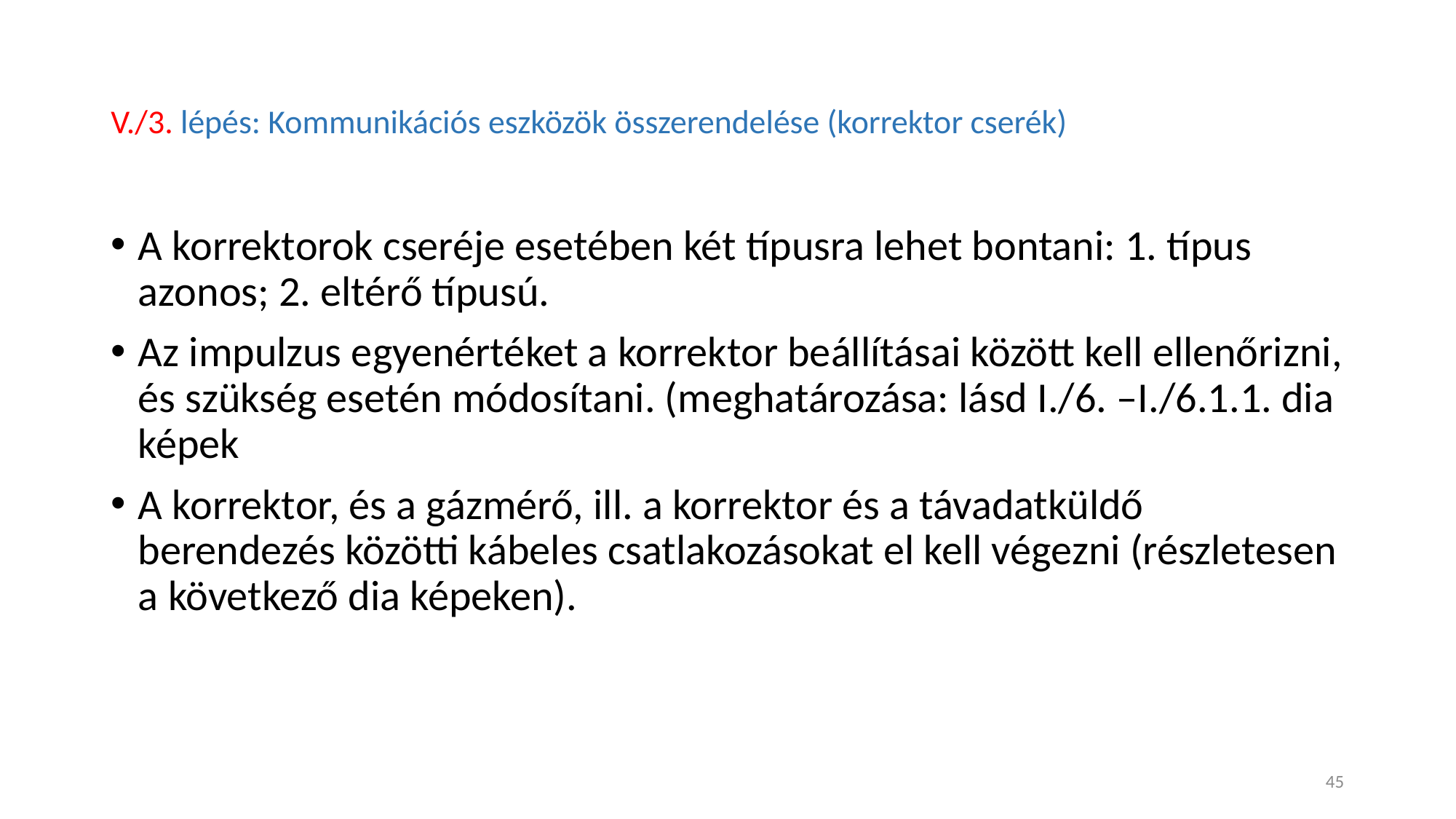

# V./3. lépés: Kommunikációs eszközök összerendelése (korrektor cserék)
A korrektorok cseréje esetében két típusra lehet bontani: 1. típus azonos; 2. eltérő típusú.
Az impulzus egyenértéket a korrektor beállításai között kell ellenőrizni, és szükség esetén módosítani. (meghatározása: lásd I./6. –I./6.1.1. dia képek
A korrektor, és a gázmérő, ill. a korrektor és a távadatküldő berendezés közötti kábeles csatlakozásokat el kell végezni (részletesen a következő dia képeken).
45